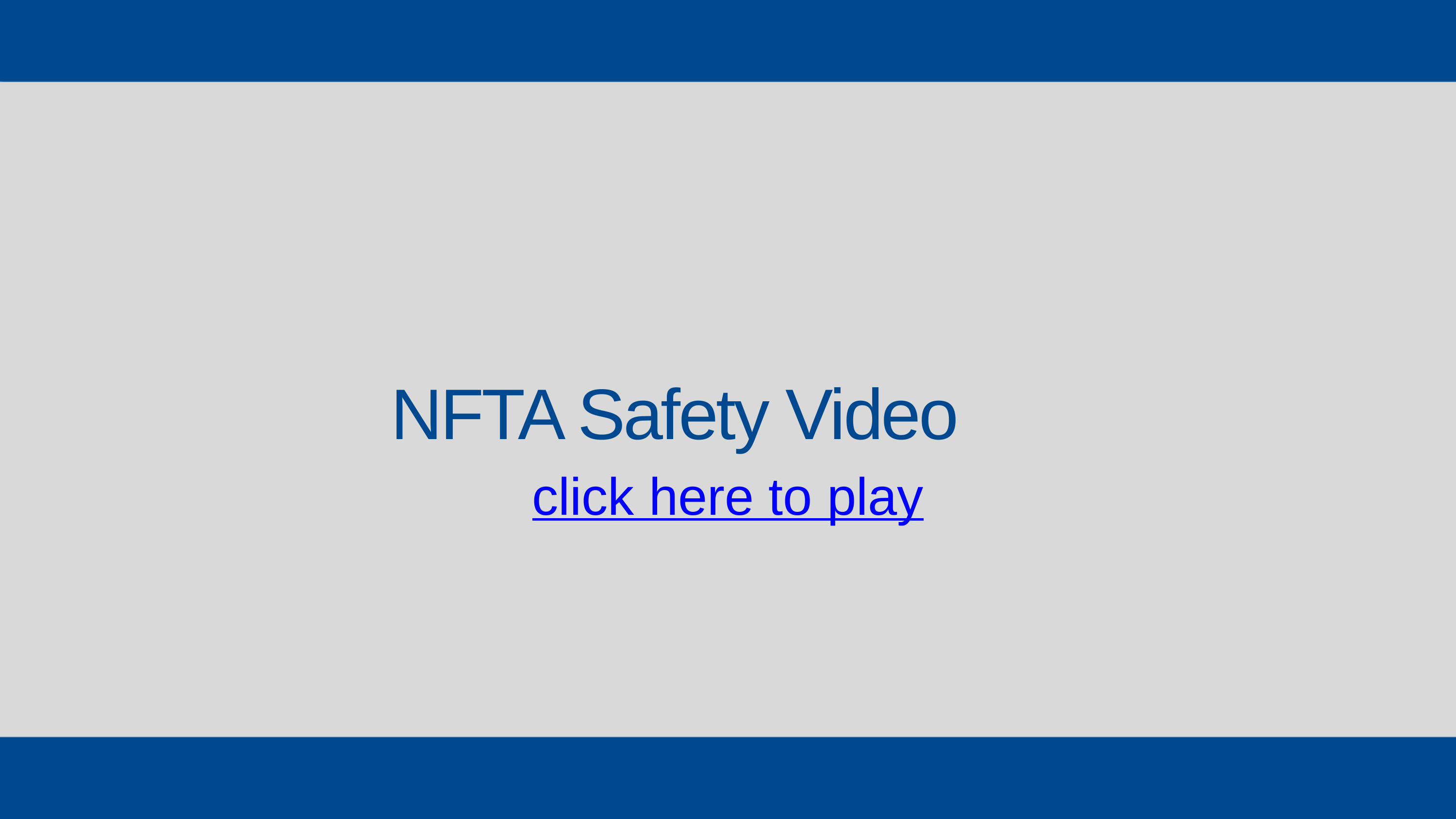

NFTA Safety Video
click here to play